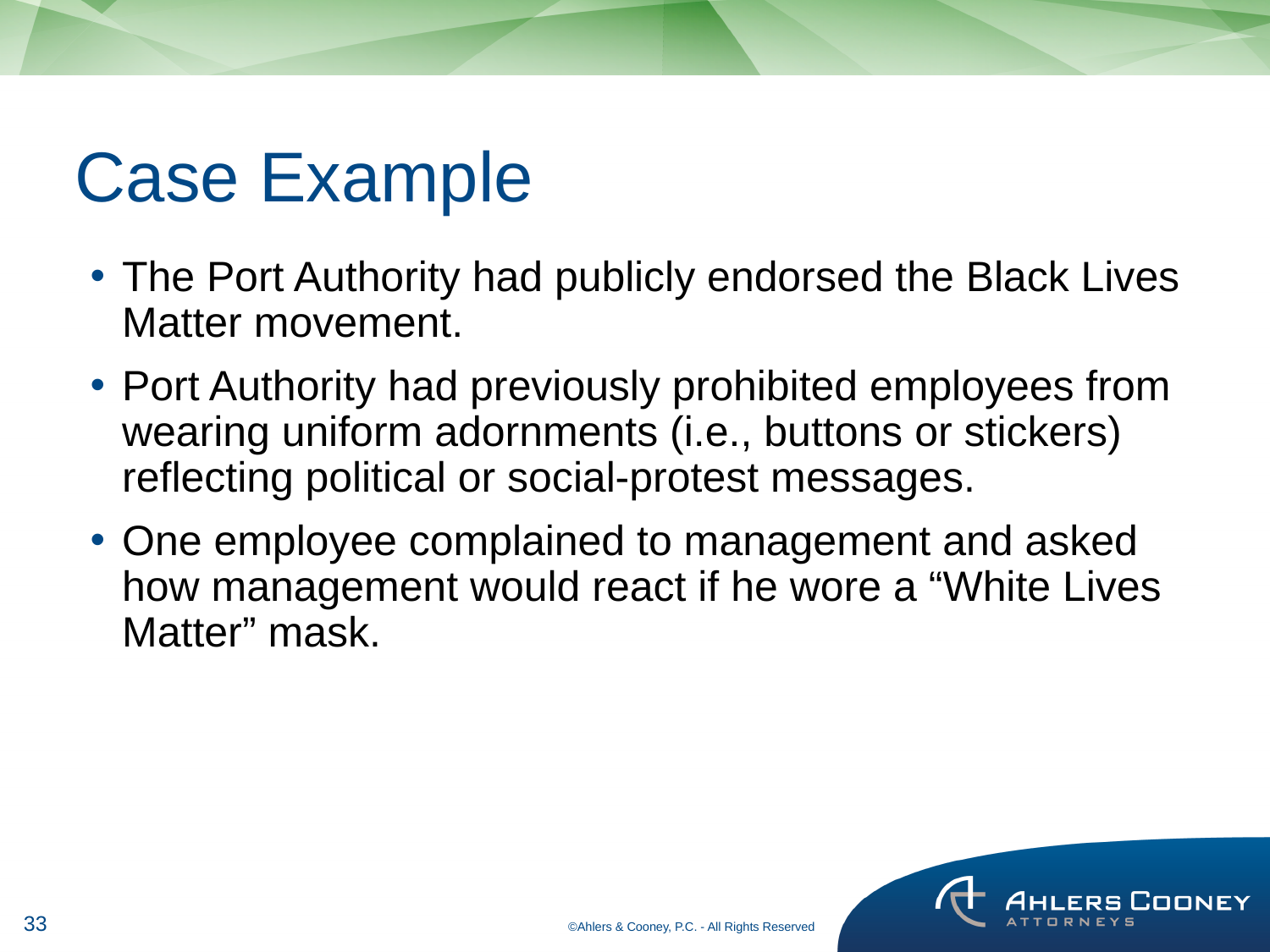

# Case Example
The Port Authority had publicly endorsed the Black Lives Matter movement.
Port Authority had previously prohibited employees from wearing uniform adornments (i.e., buttons or stickers) reflecting political or social-protest messages.
One employee complained to management and asked how management would react if he wore a “White Lives Matter” mask.